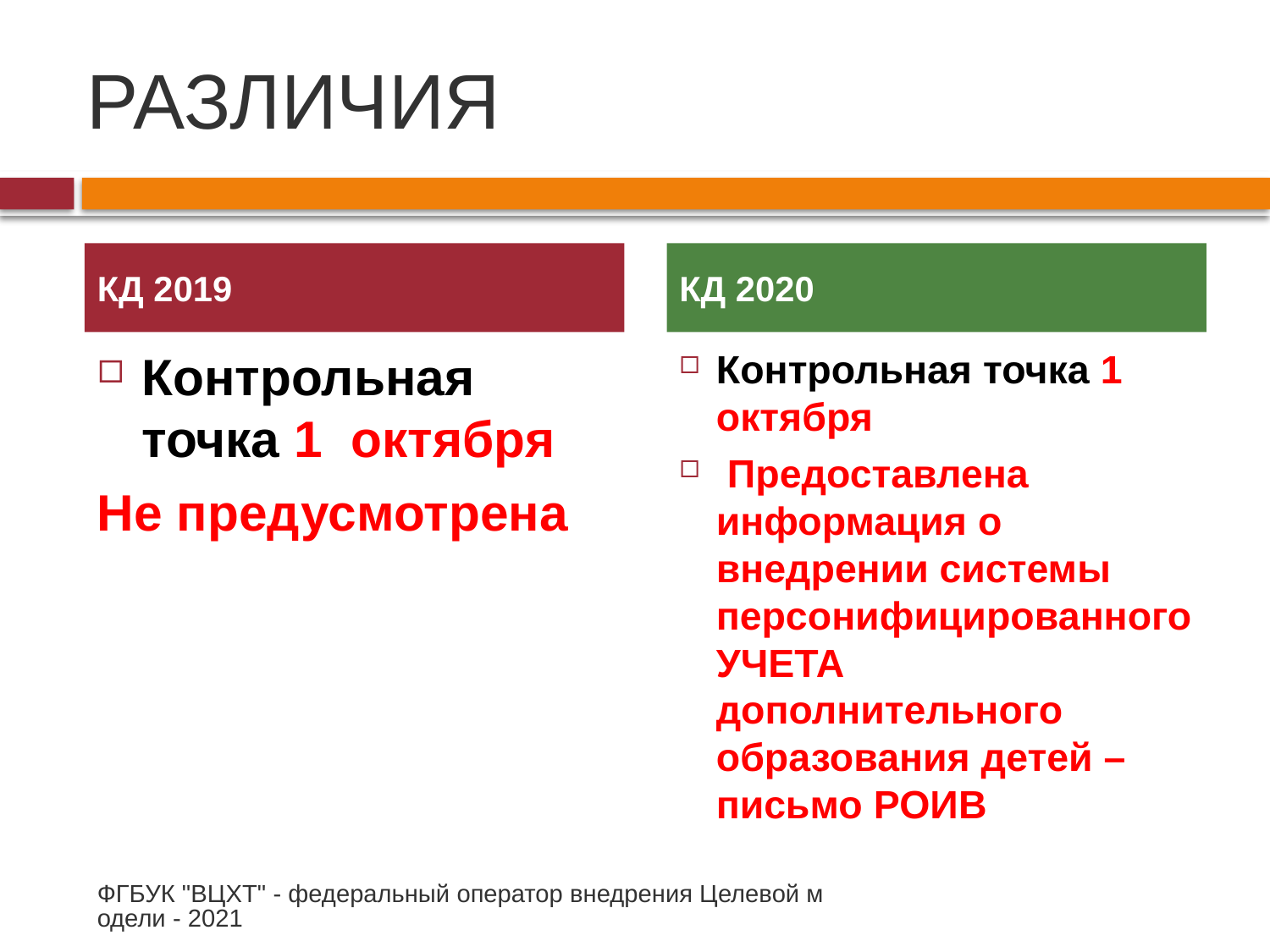

# РАЗЛИЧИЯ
КД 2019
КД 2020
Контрольная точка 1  октября
Не предусмотрена
Контрольная точка 1 октября
 Предоставлена информация о внедрении системы персонифицированного УЧЕТА дополнительного образования детей – письмо РОИВ
ФГБУК "ВЦХТ" - федеральный оператор внедрения Целевой модели - 2021